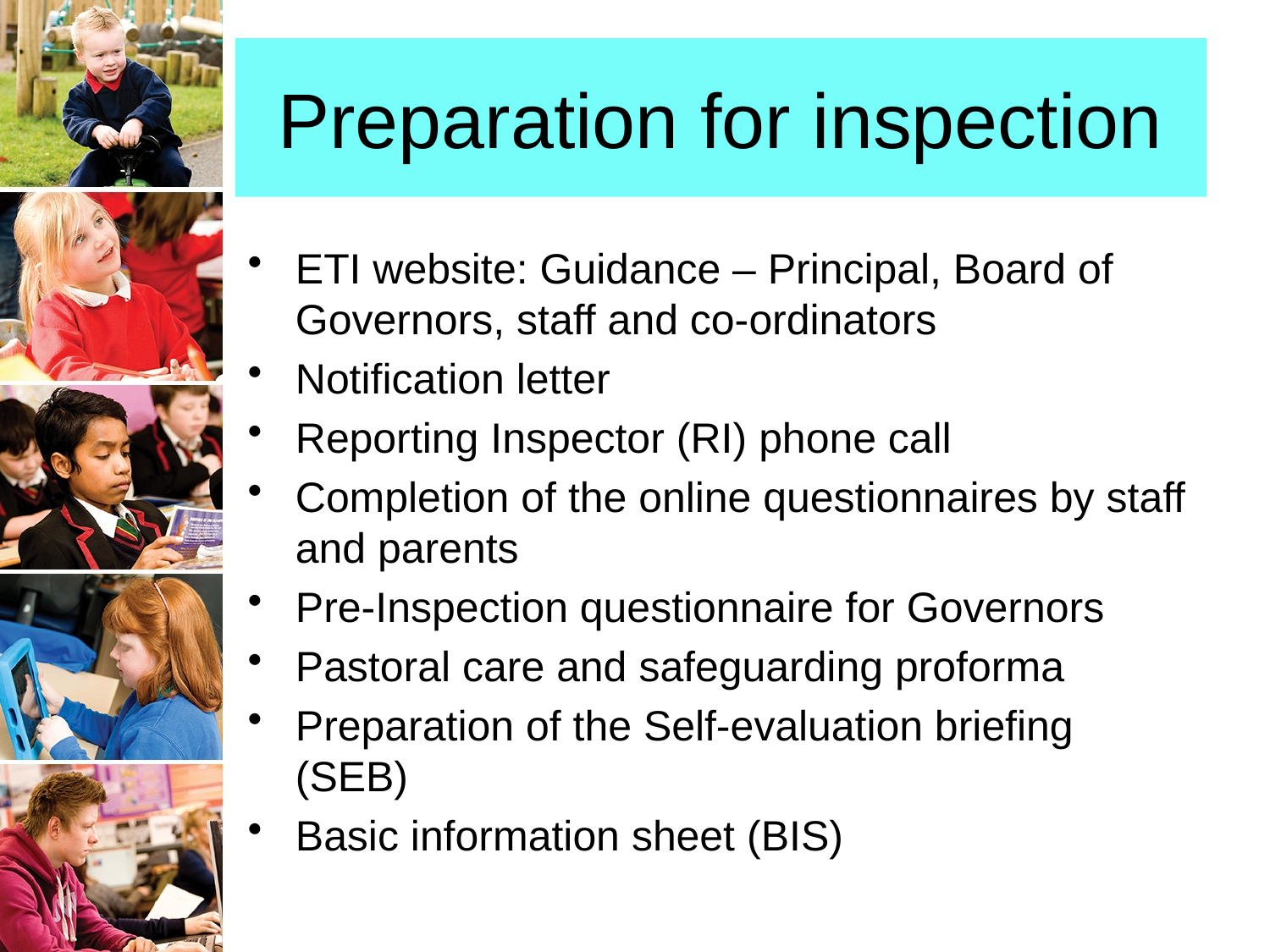

# Preparation for inspection

ETI website: Guidance – Principal, Board of Governors, staff and co-ordinators
Notification letter
Reporting Inspector (RI) phone call
Completion of the online questionnaires by staff and parents
Pre-Inspection questionnaire for Governors
Pastoral care and safeguarding proforma
Preparation of the Self-evaluation briefing (SEB)
Basic information sheet (BIS)